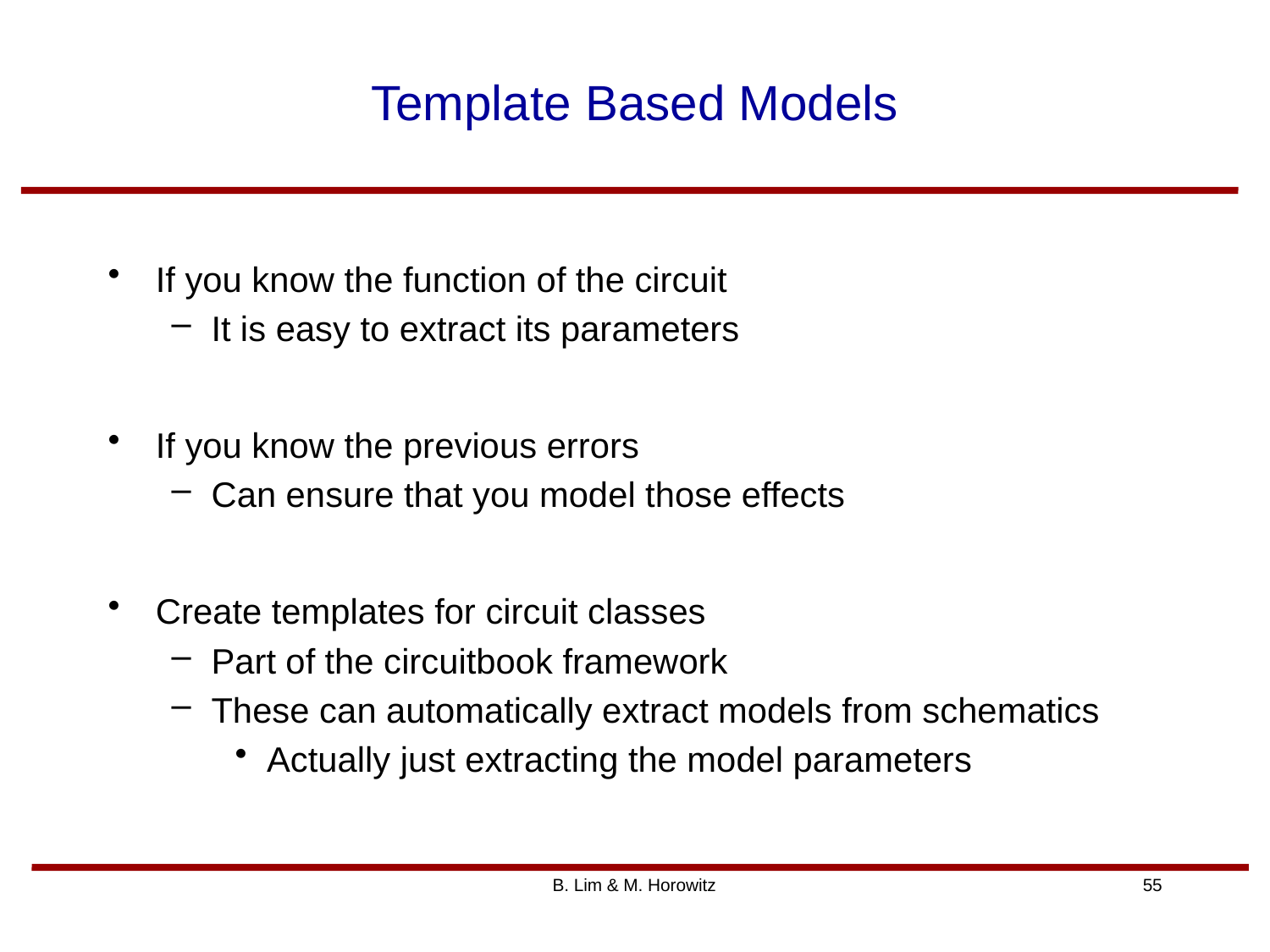

# Template Based Models

If you know the function of the circuit
It is easy to extract its parameters

If you know the previous errors
Can ensure that you model those effects

Create templates for circuit classes
Part of the circuitbook framework
These can automatically extract models from schematics
Actually just extracting the model parameters